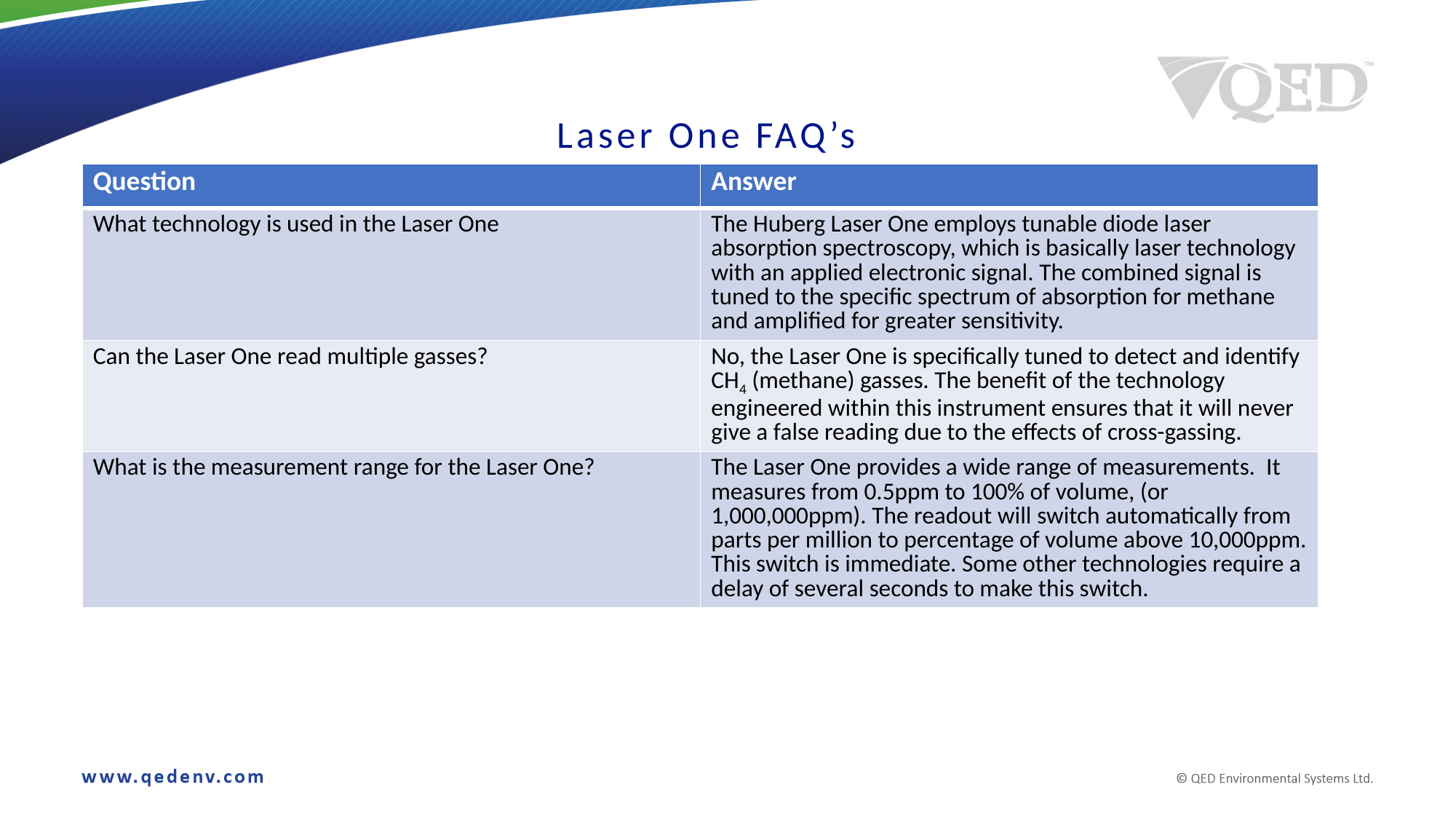

# Laser One FAQ’s
| Question | Answer |
| --- | --- |
| What technology is used in the Laser One | The Huberg Laser One employs tunable diode laser absorption spectroscopy, which is basically laser technology with an applied electronic signal. The combined signal is tuned to the specific spectrum of absorption for methane and amplified for greater sensitivity. |
| Can the Laser One read multiple gasses? | No, the Laser One is specifically tuned to detect and identify CH4 (methane) gasses. The benefit of the technology engineered within this instrument ensures that it will never give a false reading due to the effects of cross-gassing. |
| What is the measurement range for the Laser One? | The Laser One provides a wide range of measurements. It measures from 0.5ppm to 100% of volume, (or 1,000,000ppm). The readout will switch automatically from parts per million to percentage of volume above 10,000ppm. This switch is immediate. Some other technologies require a delay of several seconds to make this switch. |